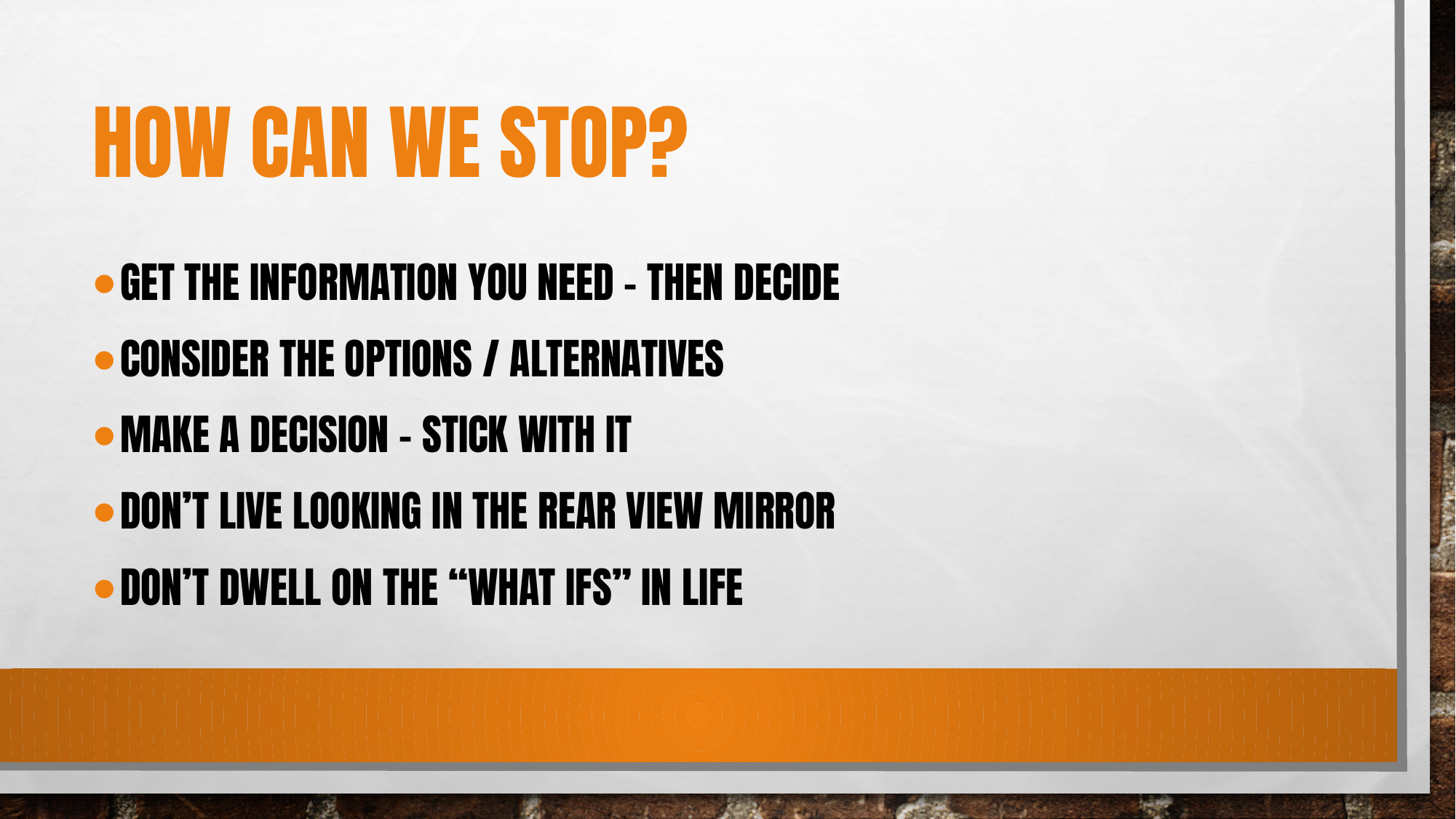

# How can we stop?
Get the information you need – then decide
Consider the options / alternatives
Make a decision – stick with it
Don’t live looking in the rear view mirror
Don’t dwell on the “what ifs” in life